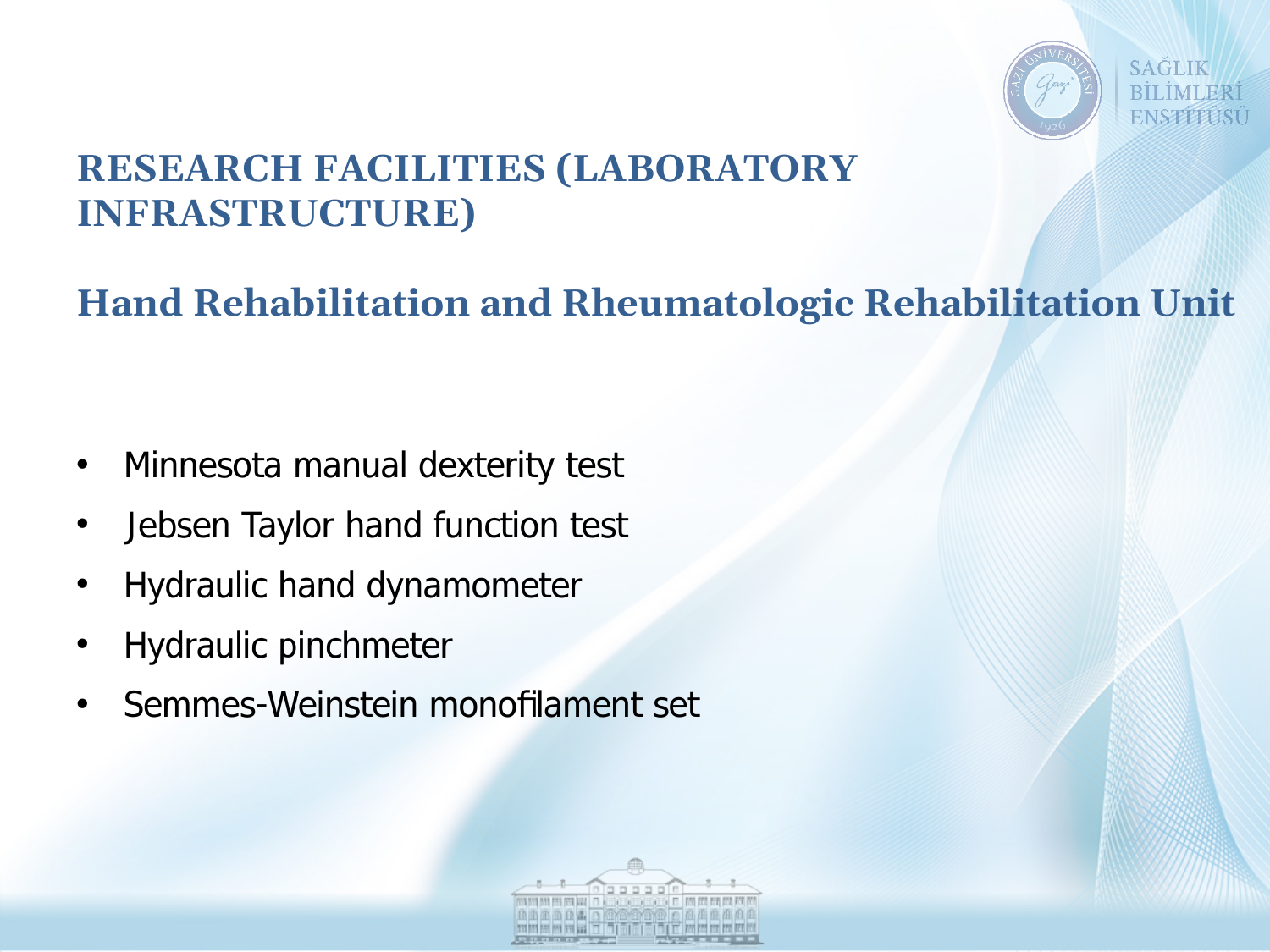

# RESEARCH FACILITIES (LABORATORY INFRASTRUCTURE) Hand Rehabilitation and Rheumatologic Rehabilitation Unit
Minnesota manual dexterity test
Jebsen Taylor hand function test
Hydraulic hand dynamometer
Hydraulic pinchmeter
Semmes-Weinstein monofilament set